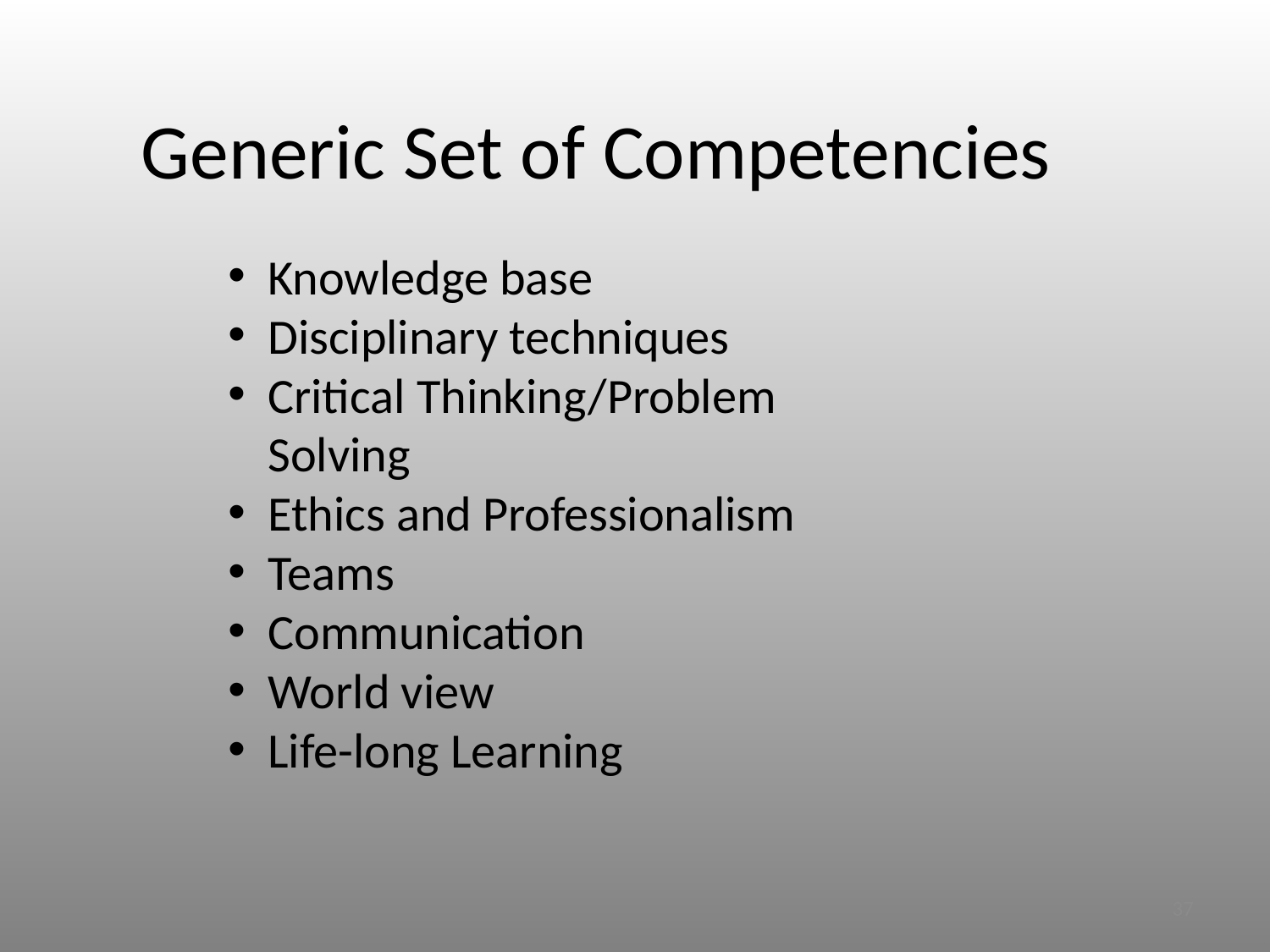

# Generic Set of Competencies
Knowledge base
Disciplinary techniques
Critical Thinking/Problem Solving
Ethics and Professionalism
Teams
Communication
World view
Life-long Learning

37